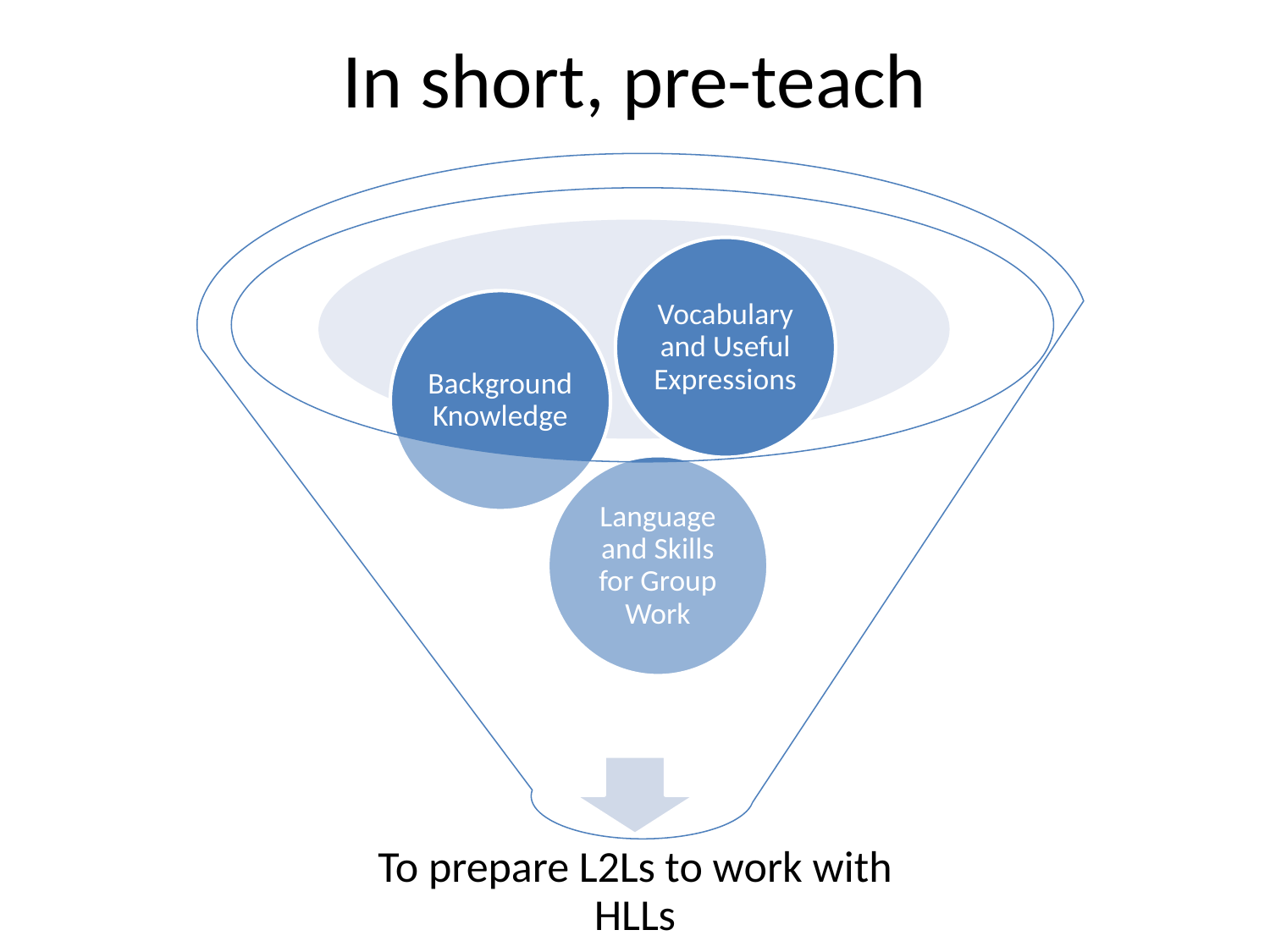

# In short, pre-teach
To prepare L2Ls to work with HLLs
Language and Skills for Group Work
Background Knowledge
Vocabulary and Useful Expressions